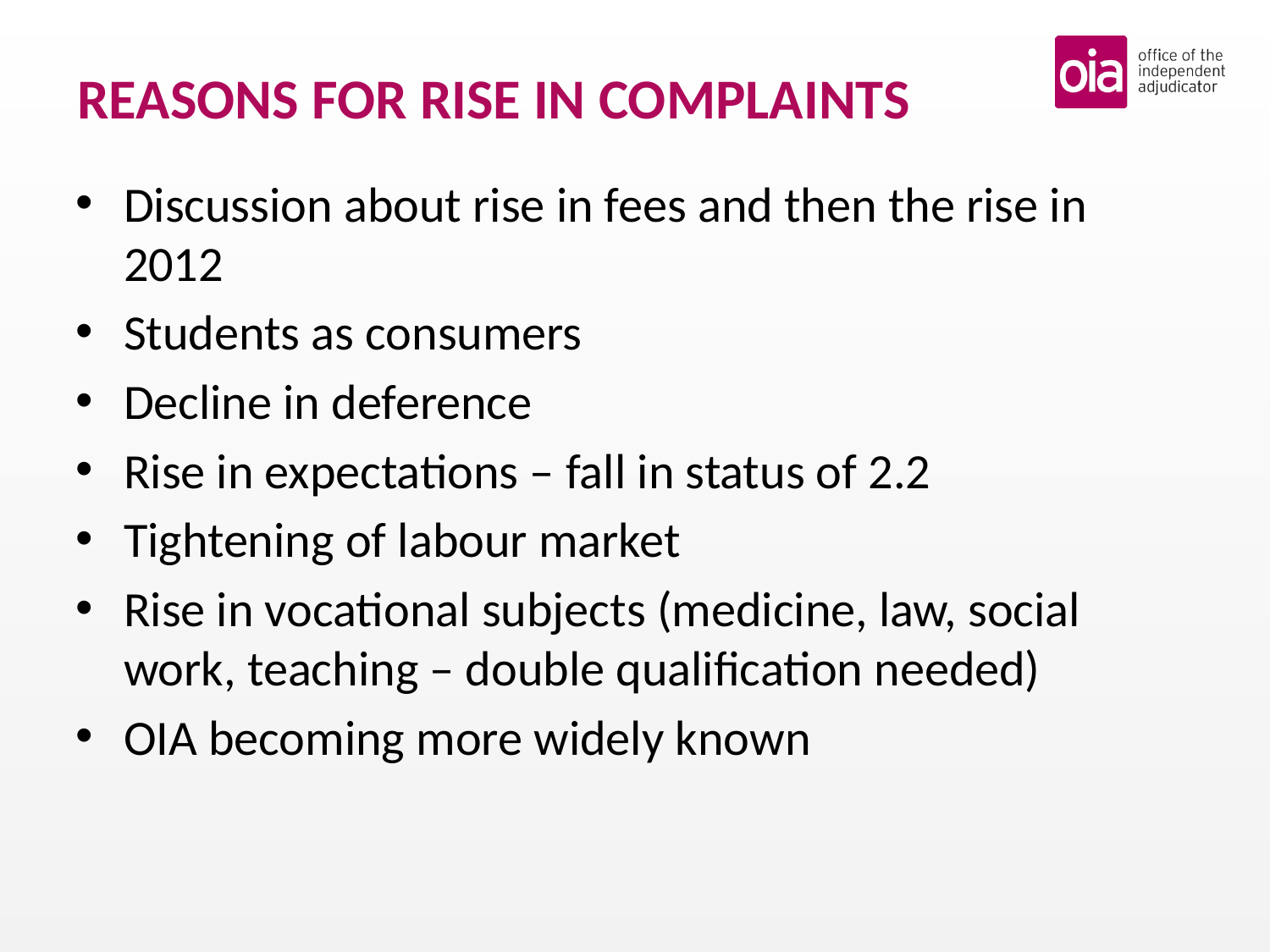

# REASONS FOR RISE IN COMPLAINTS
Discussion about rise in fees and then the rise in 2012
Students as consumers
Decline in deference
Rise in expectations – fall in status of 2.2
Tightening of labour market
Rise in vocational subjects (medicine, law, social work, teaching – double qualification needed)
OIA becoming more widely known